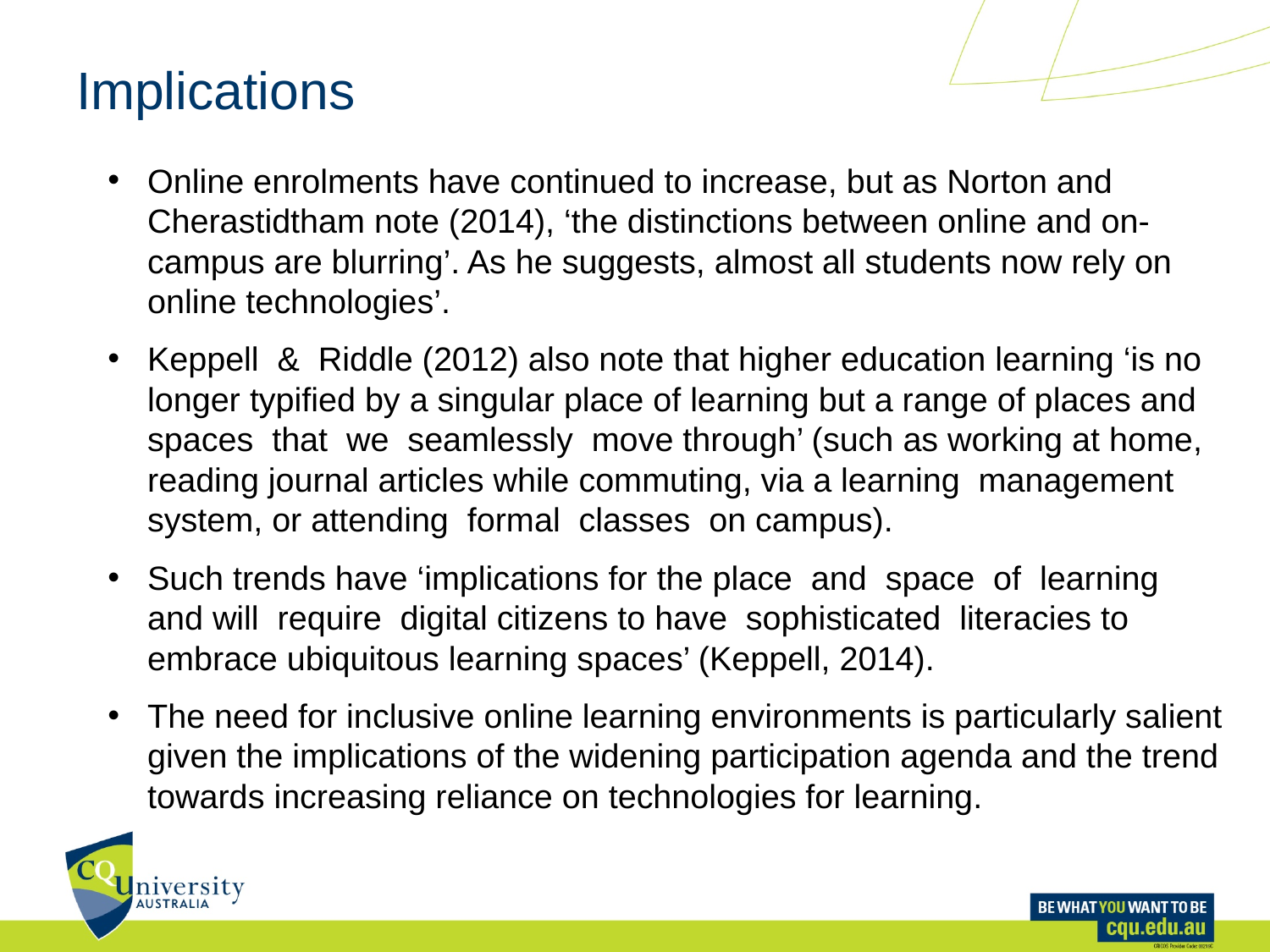

# Implications
Online enrolments have continued to increase, but as Norton and Cherastidtham note (2014), ‘the distinctions between online and on-campus are blurring’. As he suggests, almost all students now rely on online technologies’.
Keppell  &  Riddle (2012) also note that higher education learning ‘is no longer typified by a singular place of learning but a range of places and spaces  that  we  seamlessly  move through’ (such as working at home, reading journal articles while commuting, via a learning  management  system, or attending  formal  classes  on campus).
Such trends have ‘implications for the place  and  space  of  learning  and will  require  digital citizens to have  sophisticated  literacies to  embrace ubiquitous learning spaces’ (Keppell, 2014).
The need for inclusive online learning environments is particularly salient given the implications of the widening participation agenda and the trend towards increasing reliance on technologies for learning.